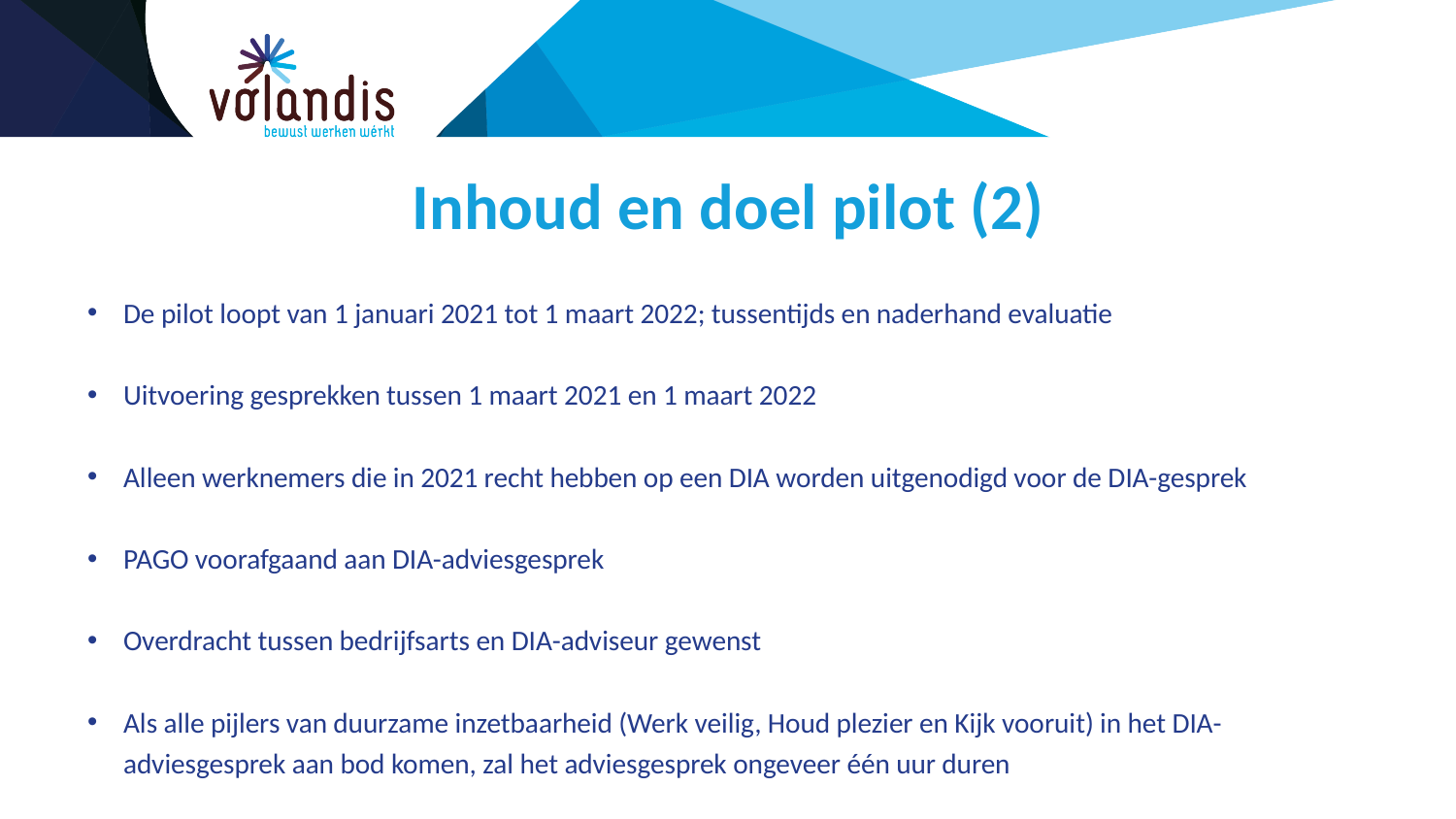

# Inhoud en doel pilot (2)
De pilot loopt van 1 januari 2021 tot 1 maart 2022; tussentijds en naderhand evaluatie

Uitvoering gesprekken tussen 1 maart 2021 en 1 maart 2022

Alleen werknemers die in 2021 recht hebben op een DIA worden uitgenodigd voor de DIA-gesprek

PAGO voorafgaand aan DIA-adviesgesprek

Overdracht tussen bedrijfsarts en DIA-adviseur gewenst

Als alle pijlers van duurzame inzetbaarheid (Werk veilig, Houd plezier en Kijk vooruit) in het DIA-adviesgesprek aan bod komen, zal het adviesgesprek ongeveer één uur duren